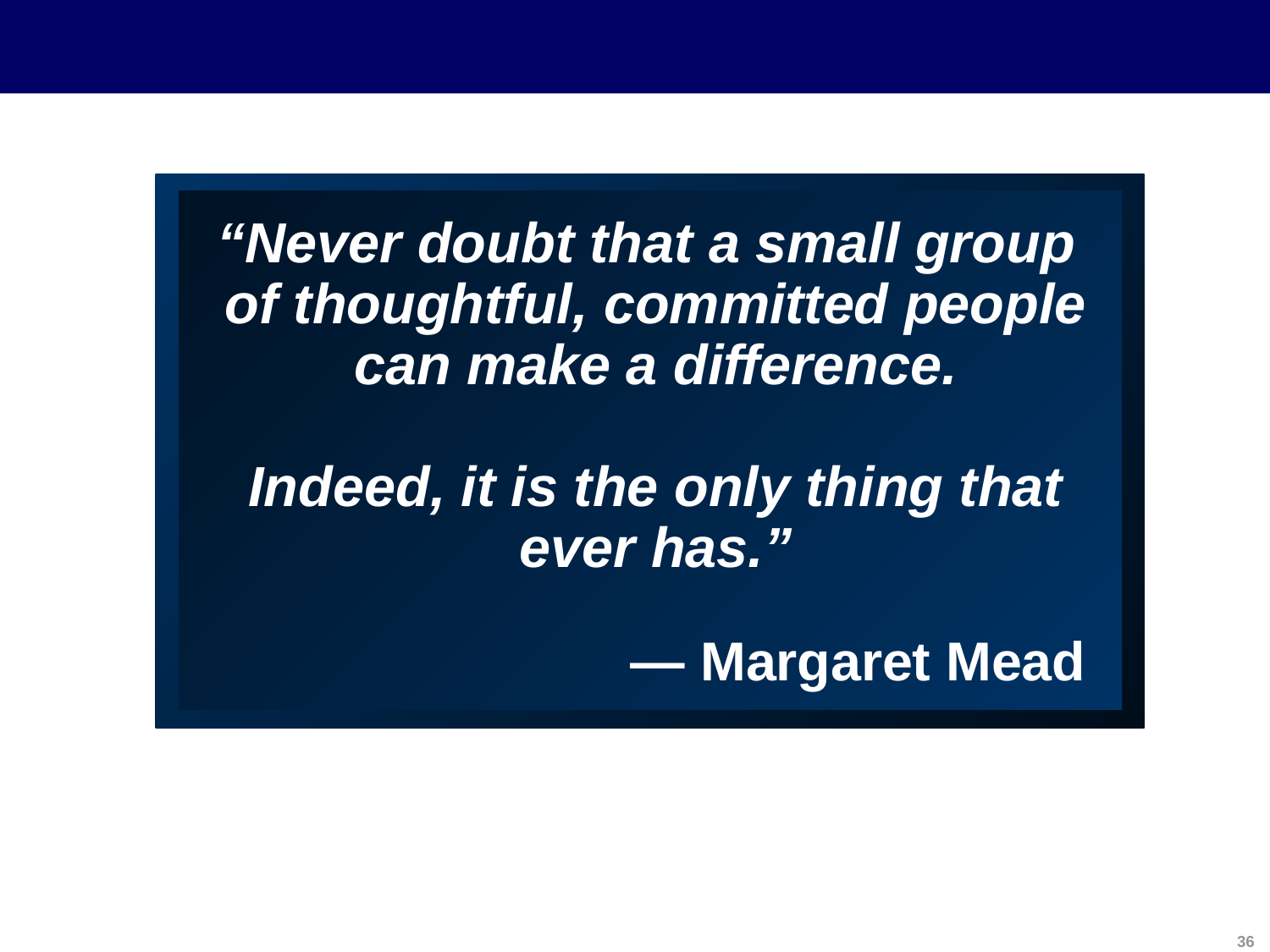

“Never doubt that a small group of thoughtful, committed people can make a difference.
Indeed, it is the only thing that
ever has.”

— Margaret Mead